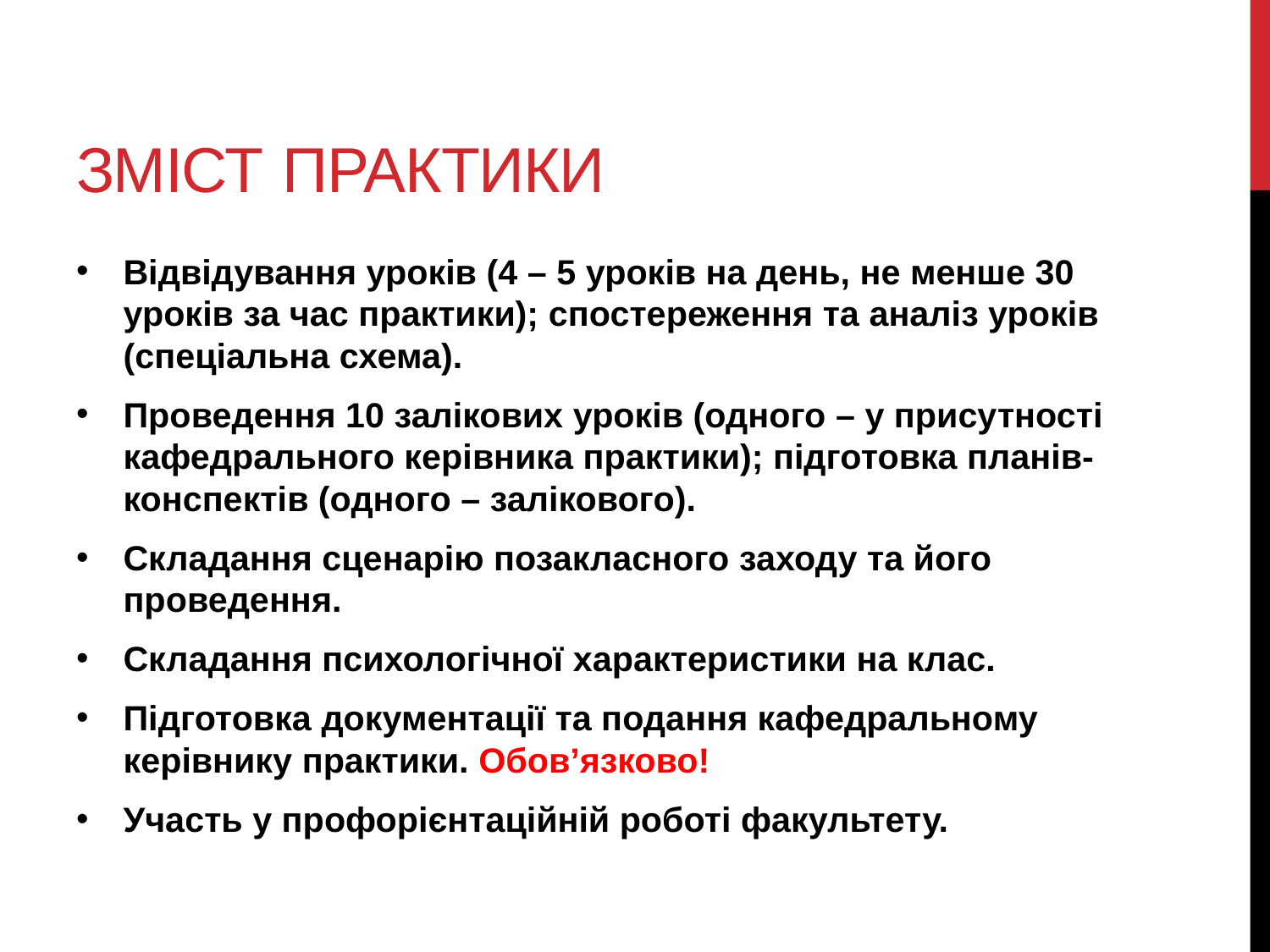

# Зміст практики
Відвідування уроків (4 – 5 уроків на день, не менше 30 уроків за час практики); спостереження та аналіз уроків (спеціальна схема).
Проведення 10 залікових уроків (одного – у присутності кафедрального керівника практики); підготовка планів-конспектів (одного – залікового).
Складання сценарію позакласного заходу та його проведення.
Складання психологічної характеристики на клас.
Підготовка документації та подання кафедральному керівнику практики. Обов’язково!
Участь у профорієнтаційній роботі факультету.